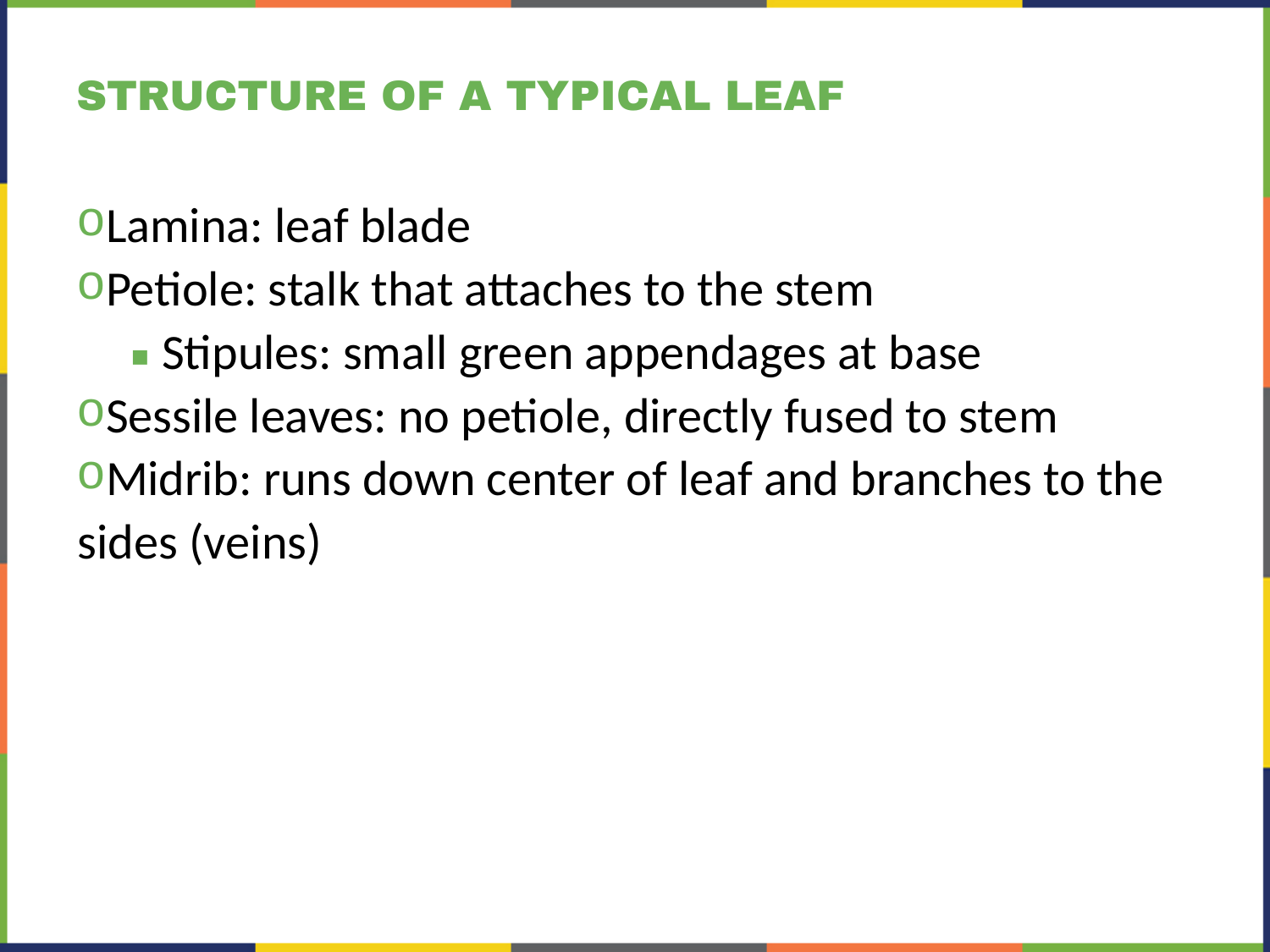

# STRUCTURE OF A TYPICAL LEAF
Lamina: leaf blade
Petiole: stalk that attaches to the stem
Stipules: small green appendages at base
Sessile leaves: no petiole, directly fused to stem
Midrib: runs down center of leaf and branches to the sides (veins)